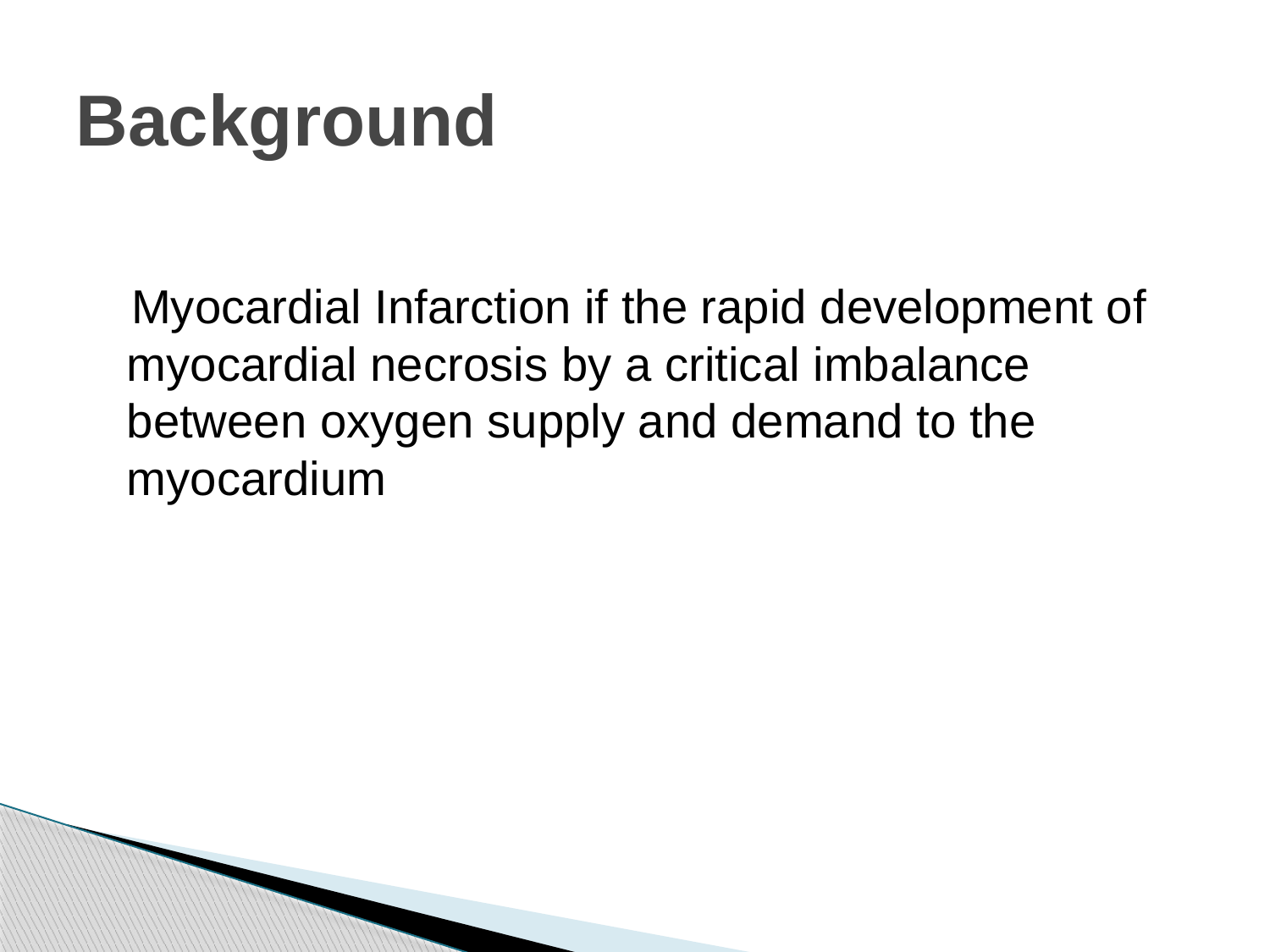

# Background

   Myocardial Infarction if the rapid development of myocardial necrosis by a critical imbalance between oxygen supply and demand to the myocardium